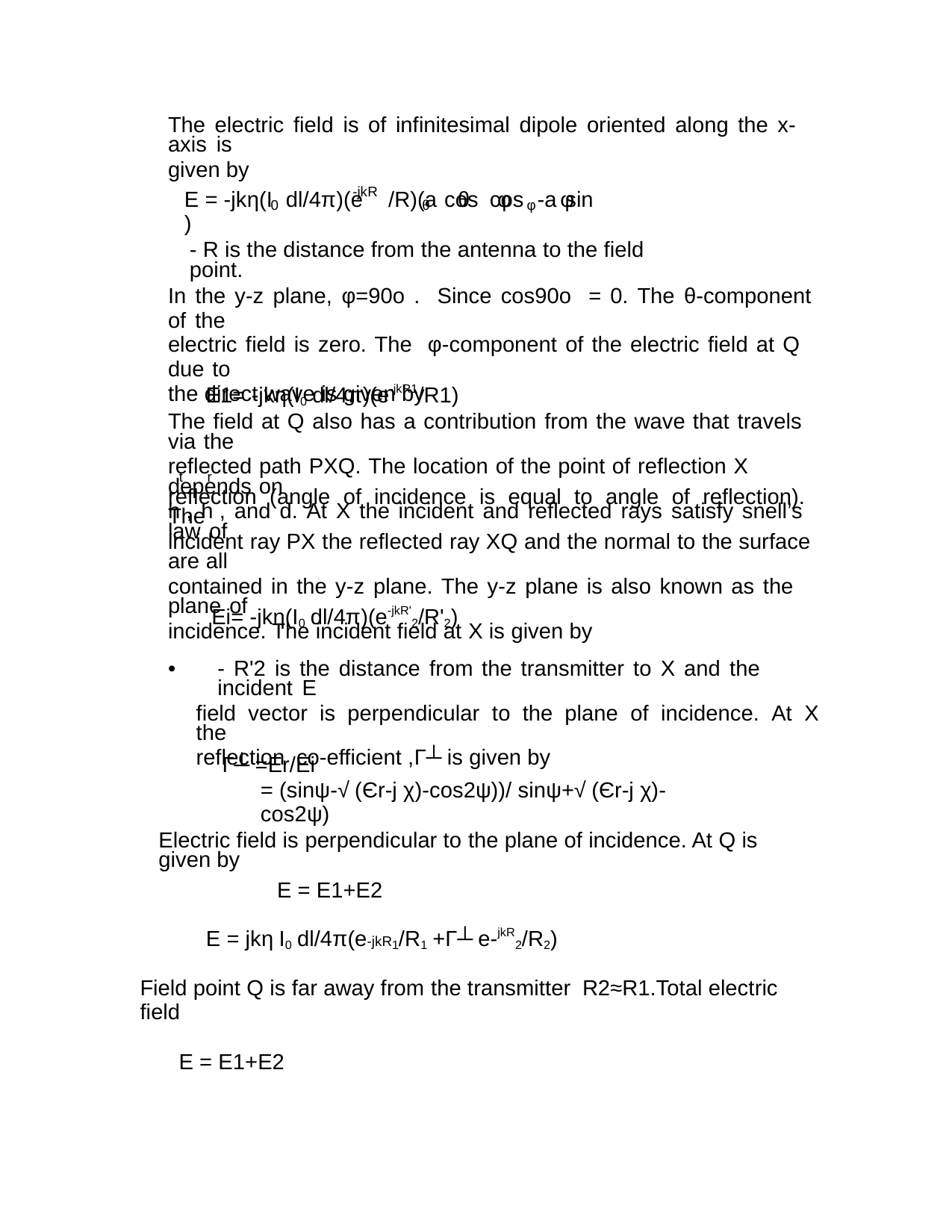

The electric field is of infinitesimal dipole oriented along the x-axis is
given by
-jkR
E = -jkη(I dl/4π)(e /R)(a cos cos -a sin )
θ
φ
φ
θ
φ
0
- R is the distance from the antenna to the field point.
In the y-z plane, φ=90o . Since cos90o = 0. The θ-component of the
electric field is zero. The φ-component of the electric field at Q due to
the direct wave is given by
E1= -jkη(I0 dl/4π)(e-jkR1/R1)
The field at Q also has a contribution from the wave that travels via the
reflected path PXQ. The location of the point of reflection X depends on
h , h , and d. At X the incident and reflected rays satisfy snell’s law of
t
r
reflection (angle of incidence is equal to angle of reflection). The
incident ray PX the reflected ray XQ and the normal to the surface are all
contained in the y-z plane. The y-z plane is also known as the plane of
incidence. The incident field at X is given by
Ei= -jkη(I0 dl/4π)(e-jkR'2/R'2)
•
- R'2 is the distance from the transmitter to X and the incident E
field vector is perpendicular to the plane of incidence. At X the
reflection co-efficient ,Γ┴ is given by
Γ┴ =Er/Ei
= (sinψ-√ (Єr-j χ)-cos2ψ))/ sinψ+√ (Єr-j χ)-cos2ψ)
Electric field is perpendicular to the plane of incidence. At Q is given by
E = E1+E2
E = jkη I0 dl/4π(e-jkR1/R1 +Γ┴ e-jkR2/R2)
Field point Q is far away from the transmitter R2≈R1.Total electric field
E = E1+E2